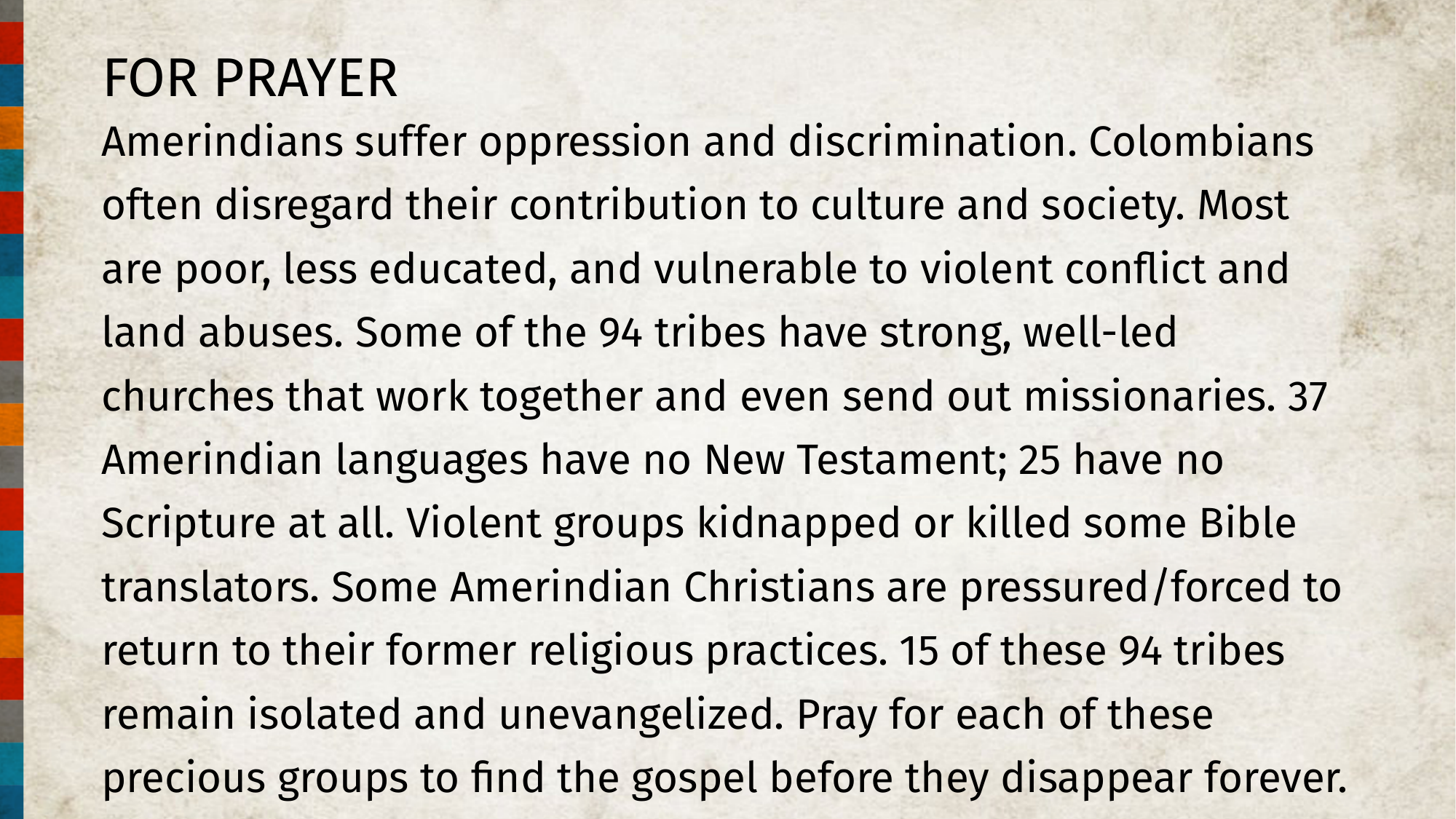

FOR PRAYER
Amerindians suffer oppression and discrimination. Colombians often disregard their contribution to culture and society. Most are poor, less educated, and vulnerable to violent conflict and land abuses. Some of the 94 tribes have strong, well-led churches that work together and even send out missionaries. 37 Amerindian languages have no New Testament; 25 have no Scripture at all. Violent groups kidnapped or killed some Bible translators. Some Amerindian Christians are pressured/forced to return to their former religious practices. 15 of these 94 tribes remain isolated and unevangelized. Pray for each of these precious groups to find the gospel before they disappear forever.